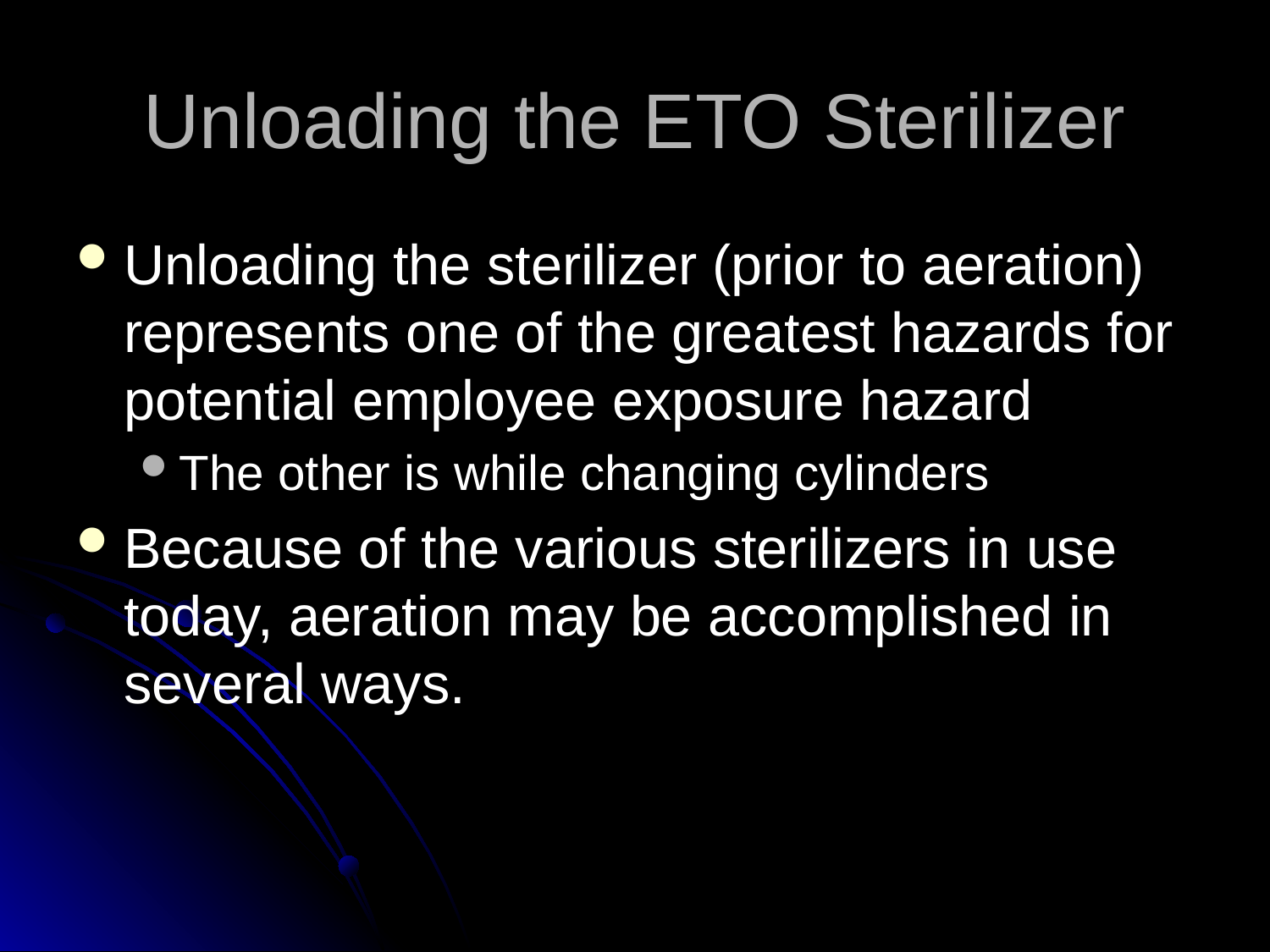

# Unloading the ETO Sterilizer
Unloading the sterilizer (prior to aeration) represents one of the greatest hazards for potential employee exposure hazard
The other is while changing cylinders
Because of the various sterilizers in use today, aeration may be accomplished in several ways.